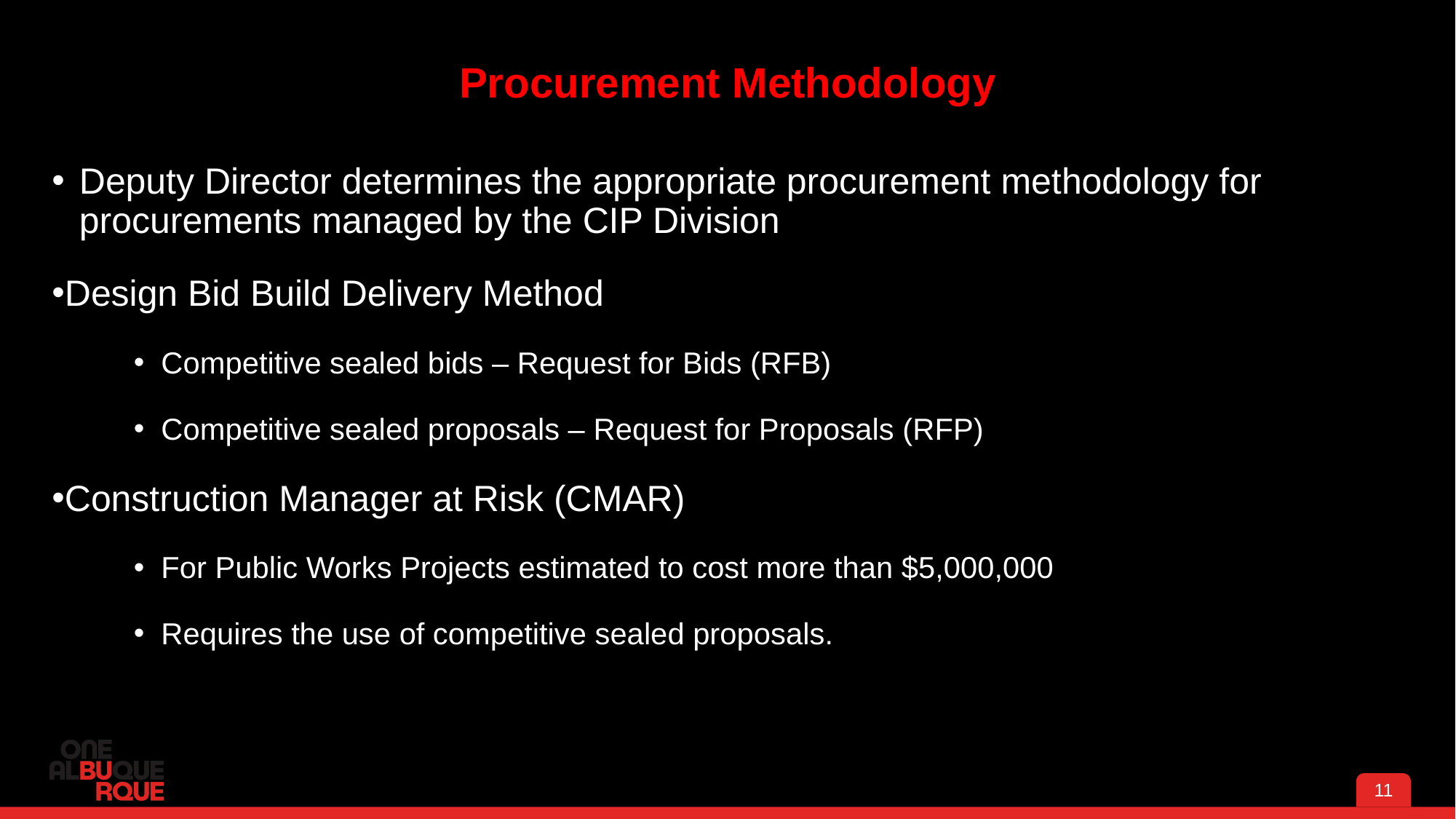

# Procurement Methodology
Deputy Director determines the appropriate procurement methodology for procurements managed by the CIP Division
Design Bid Build Delivery Method
Competitive sealed bids – Request for Bids (RFB)
Competitive sealed proposals – Request for Proposals (RFP)
Construction Manager at Risk (CMAR)
For Public Works Projects estimated to cost more than $5,000,000
Requires the use of competitive sealed proposals.